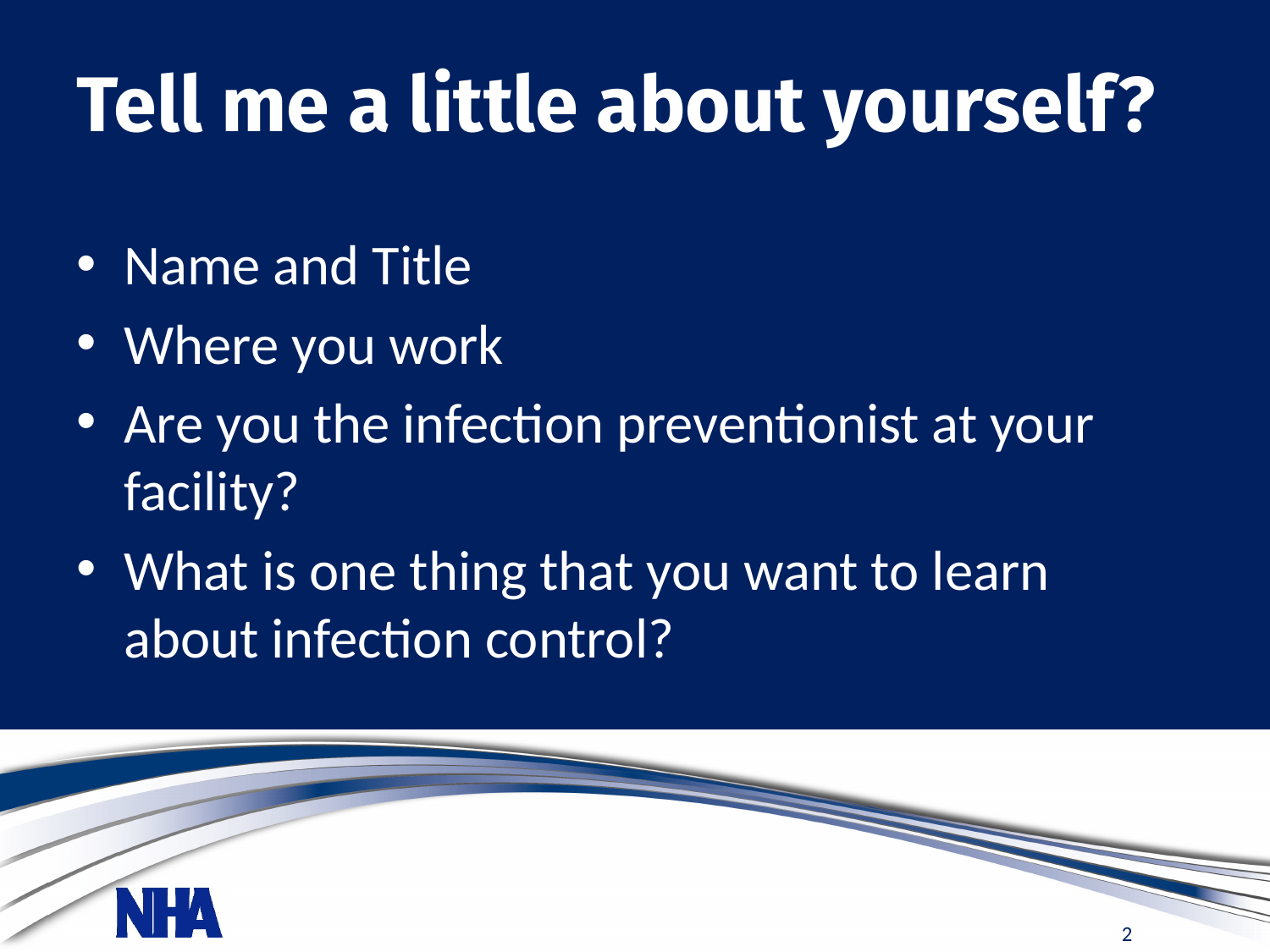

# Tell me a little about yourself?
Name and Title
Where you work
Are you the infection preventionist at your facility?
What is one thing that you want to learn about infection control?